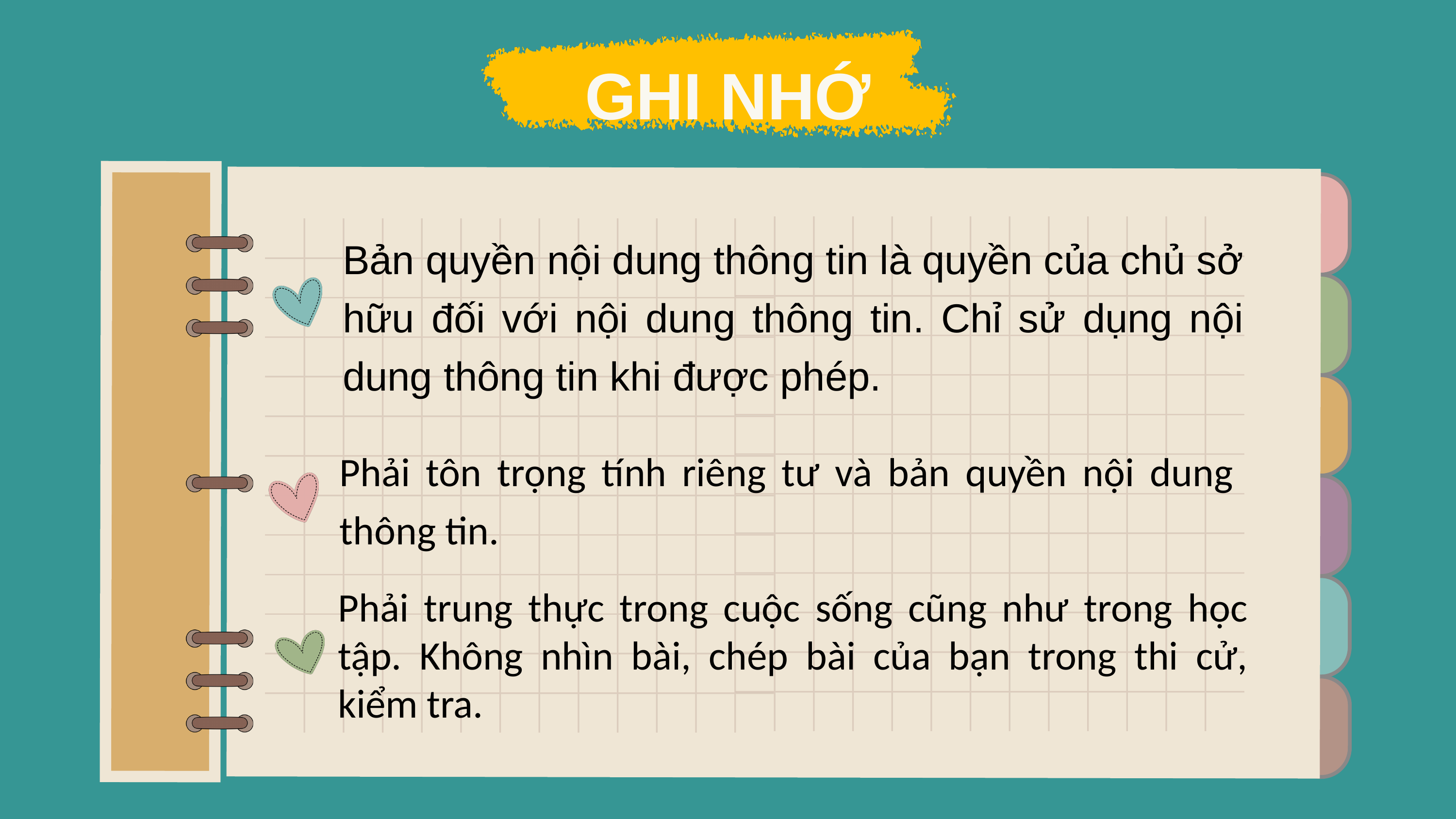

GHI NHỚ

Bản quyền nội dung thông tin là quyền của chủ sở hữu đối với nội dung thông tin. Chỉ sử dụng nội dung thông tin khi được phép.

Phải tôn trọng tính riêng tư và bản quyền nội dung thông tin.

Phải trung thực trong cuộc sống cũng như trong học tập. Không nhìn bài, chép bài của bạn trong thi cử, kiểm tra.